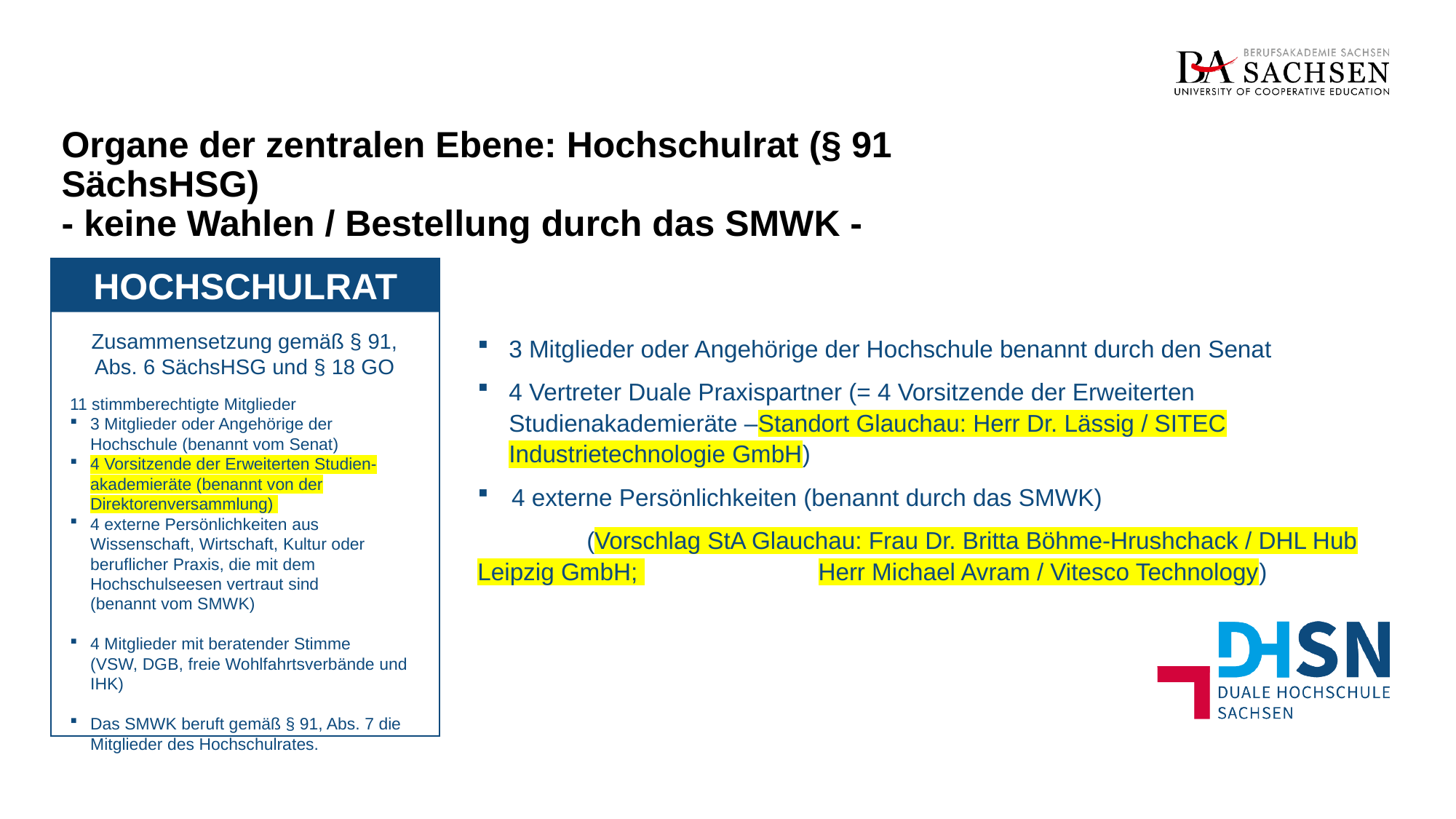

# Organe der zentralen Ebene: Hochschulrat (§ 91 SächsHSG) - keine Wahlen / Bestellung durch das SMWK -
HOCHSCHULRAT

Zusammensetzung gemäß § 91, Abs. 6 SächsHSG und § 18 GO
3 Mitglieder oder Angehörige der Hochschule benannt durch den Senat
4 Vertreter Duale Praxispartner (= 4 Vorsitzende der Erweiterten Studienakademieräte –Standort Glauchau: Herr Dr. Lässig / SITEC Industrietechnologie GmbH)
4 externe Persönlichkeiten (benannt durch das SMWK)
	(Vorschlag StA Glauchau: Frau Dr. Britta Böhme-Hrushchack / DHL Hub Leipzig GmbH;         	  Herr Michael Avram / Vitesco Technology)

11 stimmberechtigte Mitglieder
3 Mitglieder oder Angehörige der Hochschule (benannt vom Senat)
4 Vorsitzende der Erweiterten Studien-akademieräte (benannt von der Direktorenversammlung)
4 externe Persönlichkeiten aus Wissenschaft, Wirtschaft, Kultur oder beruflicher Praxis, die mit dem Hochschulseesen vertraut sind
(benannt vom SMWK)

4 Mitglieder mit beratender Stimme
(VSW, DGB, freie Wohlfahrtsverbände und IHK)

Das SMWK beruft gemäß § 91, Abs. 7 die Mitglieder des Hochschulrates.